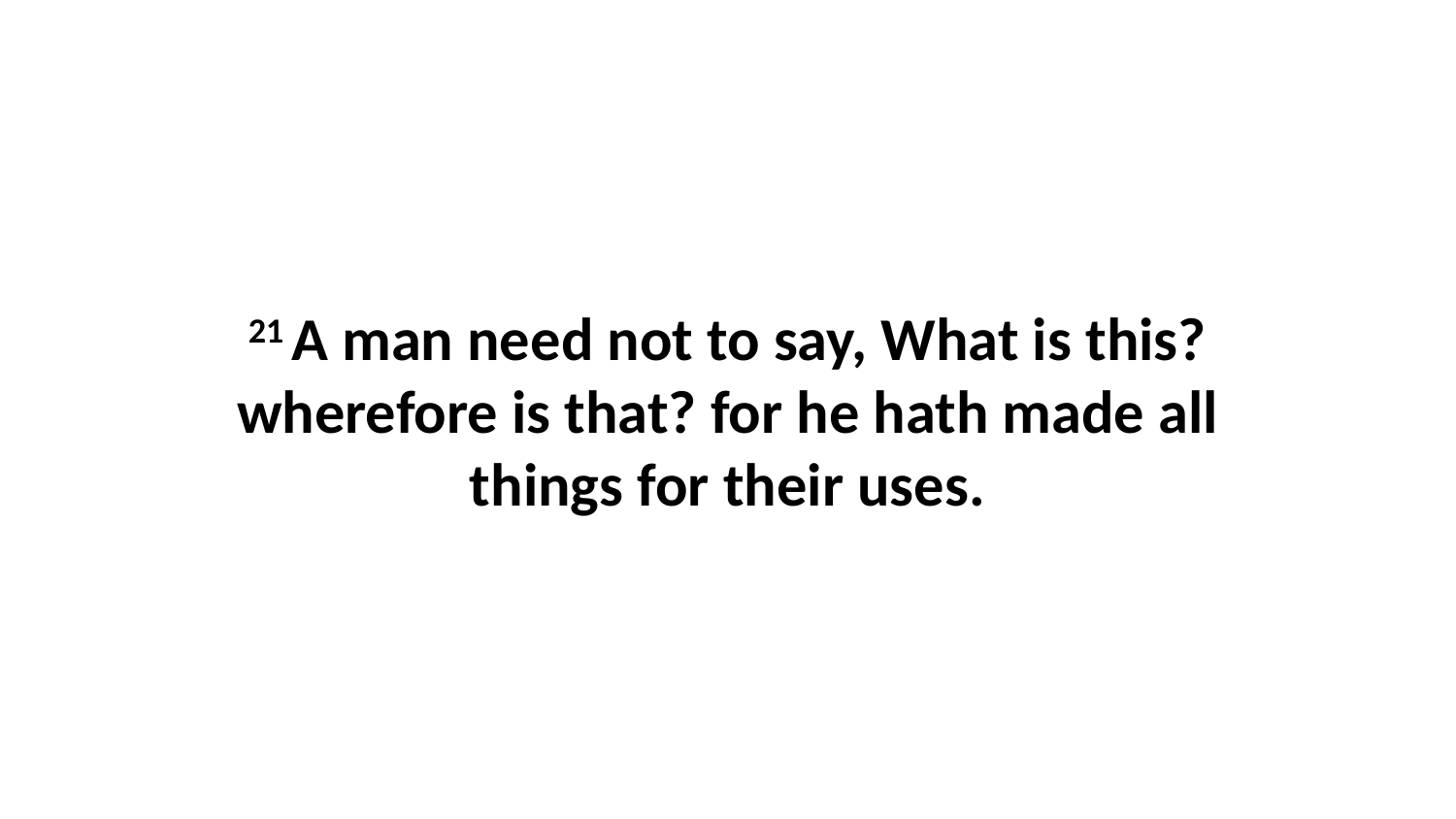

21 A man need not to say, What is this? wherefore is that? for he hath made all things for their uses.